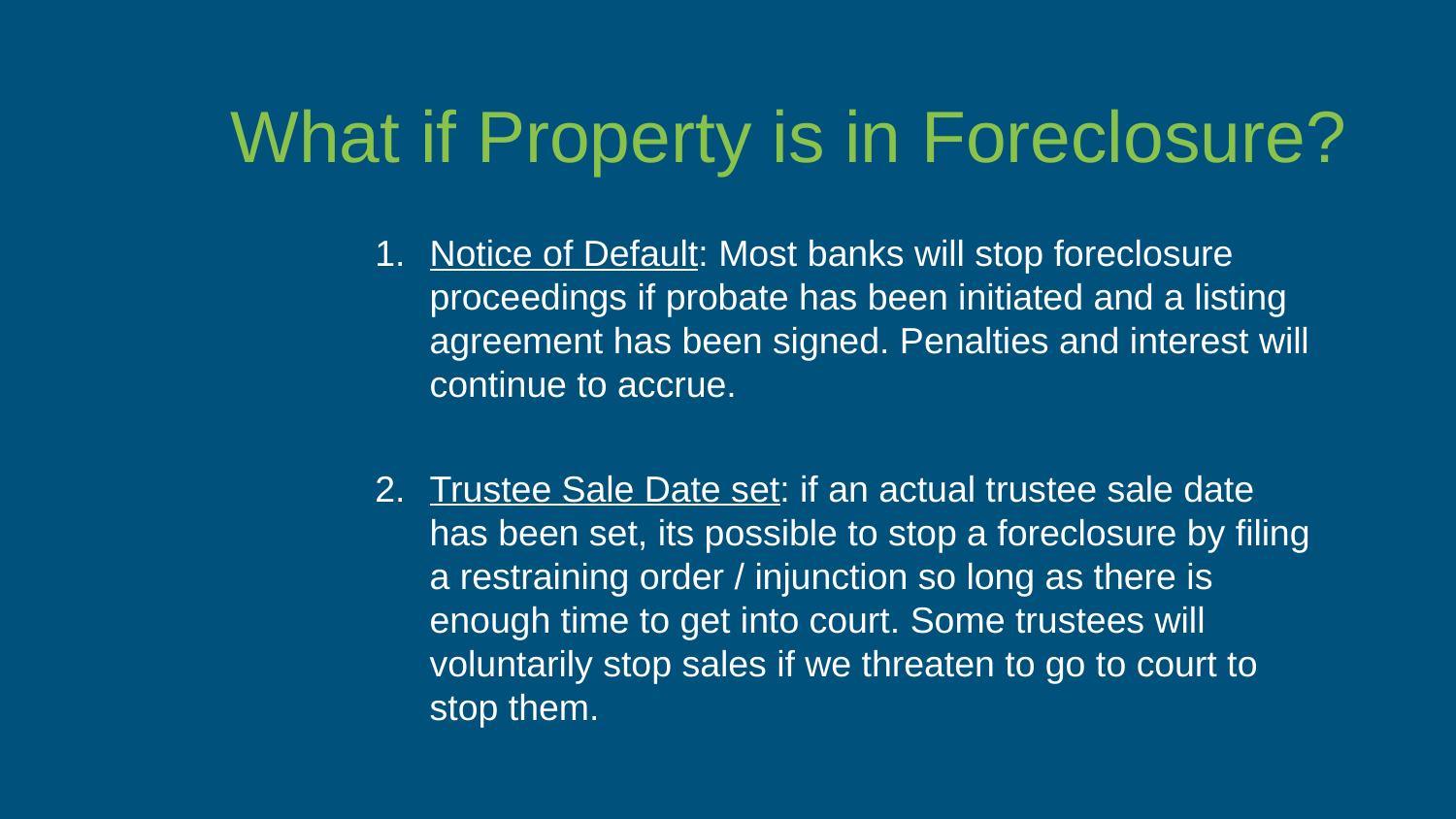

# What if Property is in Foreclosure?

Notice of Default: Most banks will stop foreclosure proceedings if probate has been initiated and a listing agreement has been signed. Penalties and interest will continue to accrue.

Trustee Sale Date set: if an actual trustee sale date has been set, its possible to stop a foreclosure by filing a restraining order / injunction so long as there is enough time to get into court. Some trustees will voluntarily stop sales if we threaten to go to court to stop them.